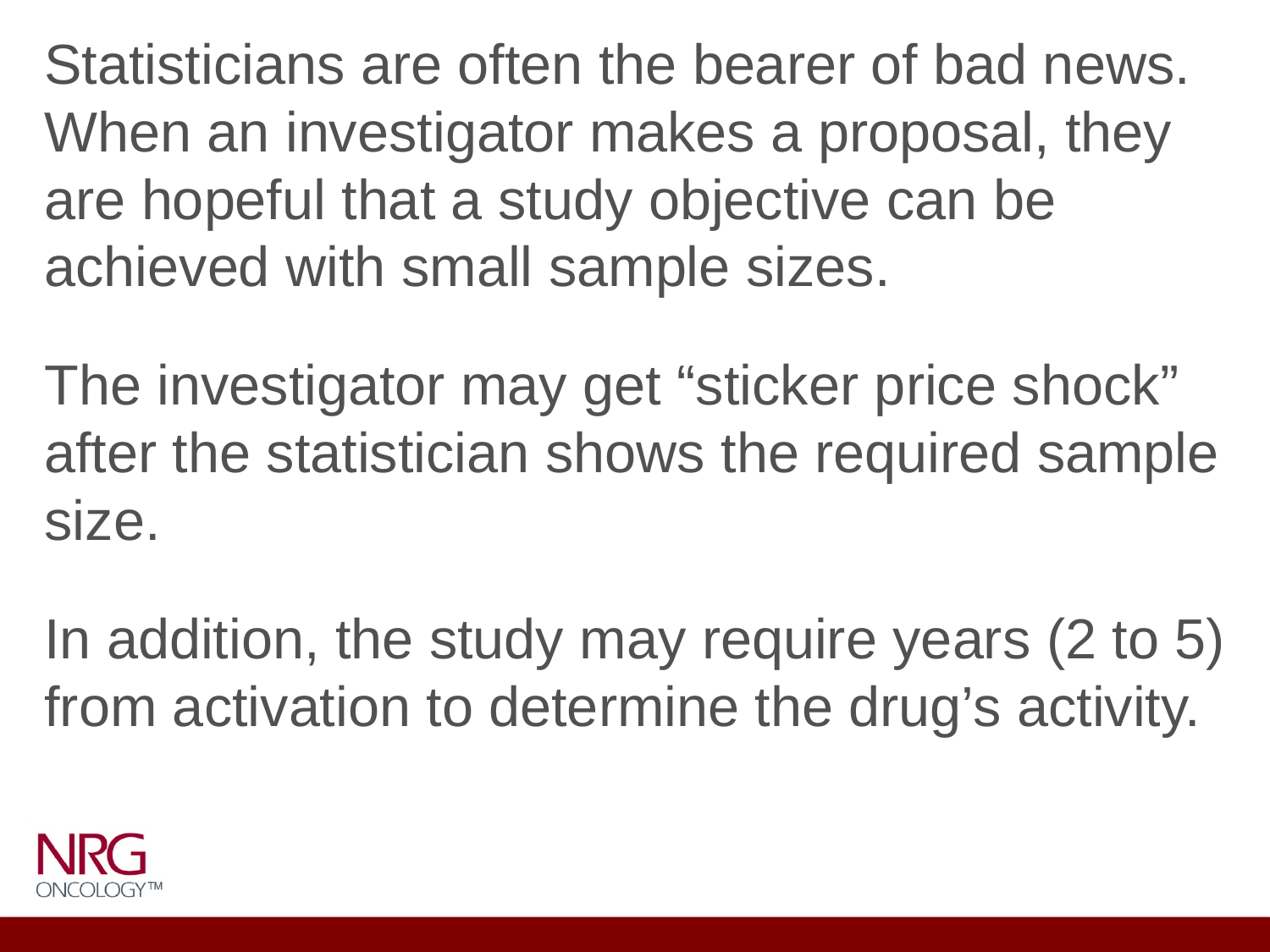

Statisticians are often the bearer of bad news. When an investigator makes a proposal, they are hopeful that a study objective can be achieved with small sample sizes.

The investigator may get “sticker price shock” after the statistician shows the required sample size.

In addition, the study may require years (2 to 5) from activation to determine the drug’s activity.